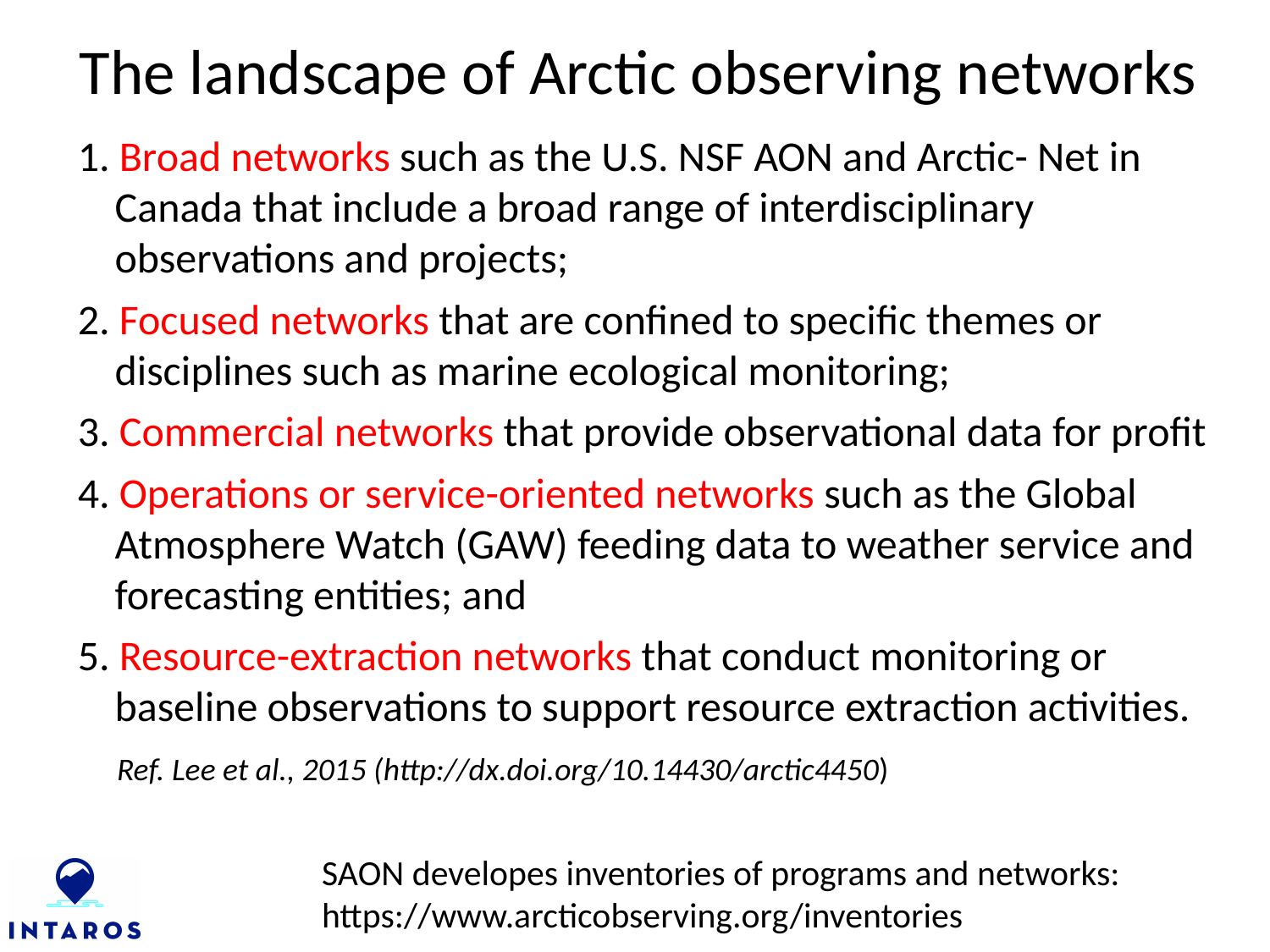

The landscape of Arctic observing networks
1. Broad networks such as the U.S. NSF AON and Arctic- Net in Canada that include a broad range of interdisciplinary observations and projects;
2. Focused networks that are confined to specific themes or disciplines such as marine ecological monitoring;
3. Commercial networks that provide observational data for profit
4. Operations or service-oriented networks such as the Global Atmosphere Watch (GAW) feeding data to weather service and forecasting entities; and
5. Resource-extraction networks that conduct monitoring or baseline observations to support resource extraction activities.
Ref. Lee et al., 2015 (http://dx.doi.org/10.14430/arctic4450)
SAON developes inventories of programs and networks: https://www.arcticobserving.org/inventories